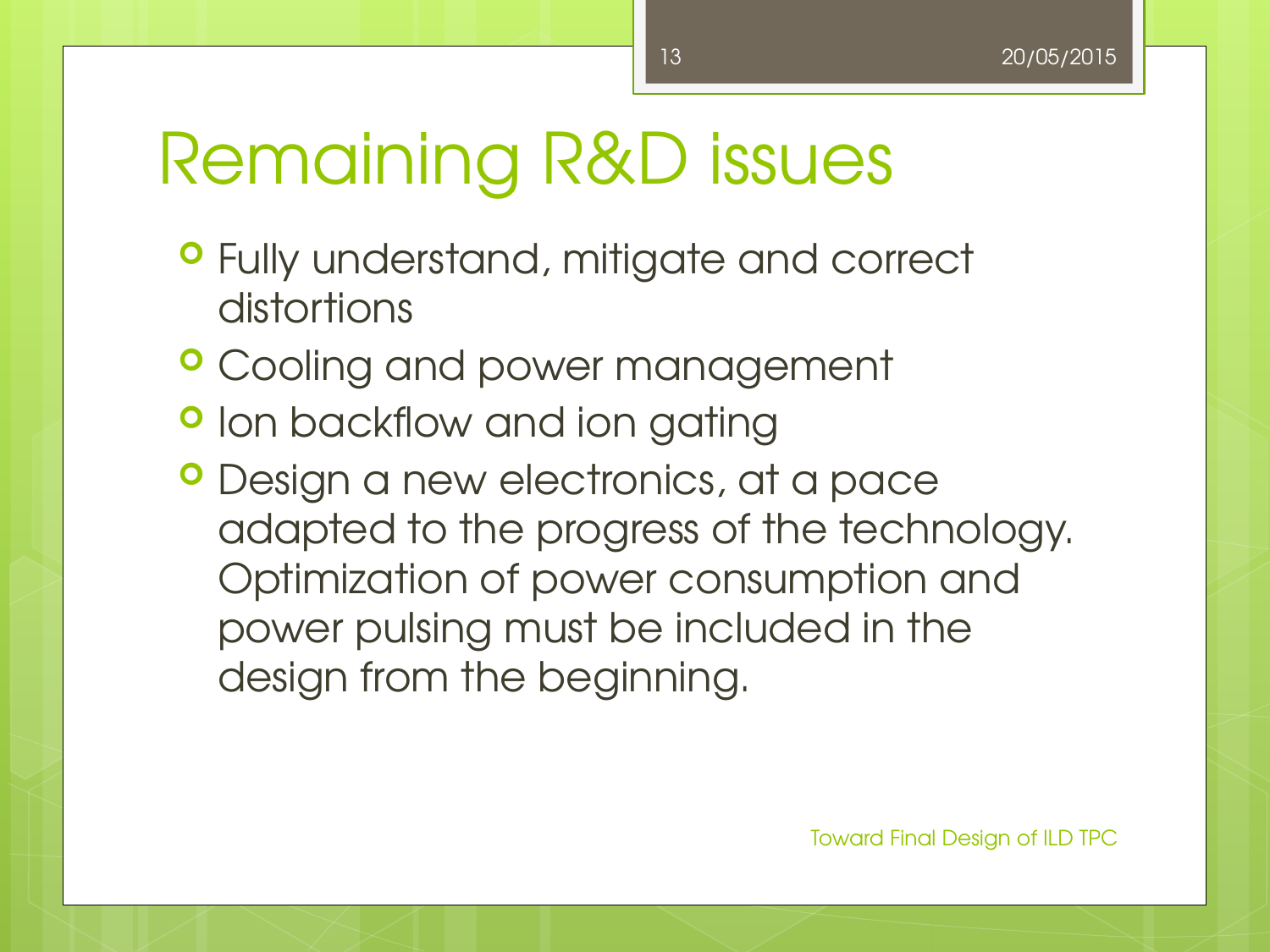

13
20/05/2015
# Remaining R&D issues
Fully understand, mitigate and correct distortions
Cooling and power management
Ion backflow and ion gating
Design a new electronics, at a pace adapted to the progress of the technology. Optimization of power consumption and power pulsing must be included in the design from the beginning.
Toward Final Design of ILD TPC